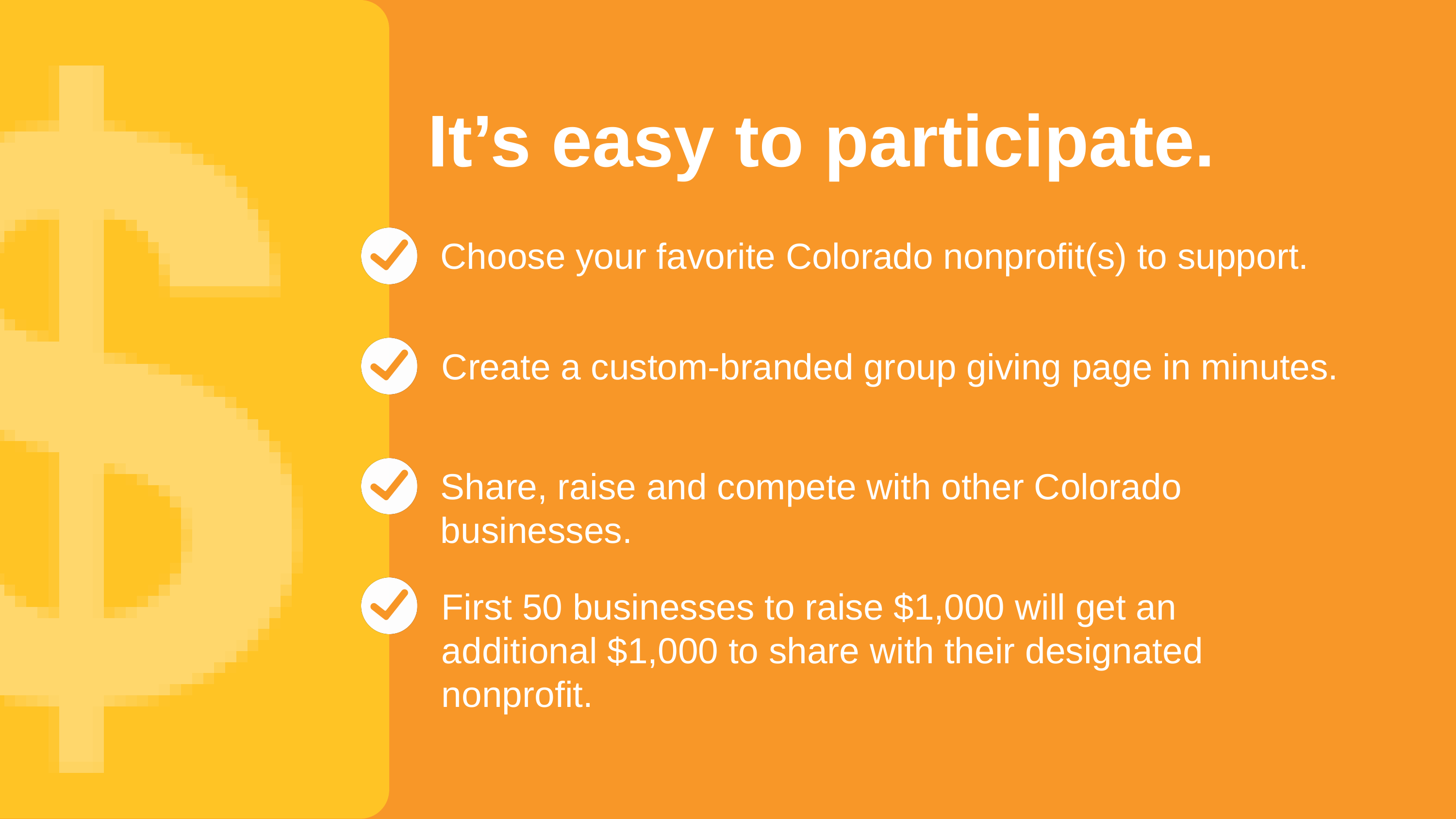

It’s easy to participate.

Choose your favorite Colorado nonprofit(s) to support.

Create a custom-branded group giving page in minutes.

Share, raise and compete with other Colorado businesses.

First 50 businesses to raise $1,000 will get an additional $1,000 to share with their designated nonprofit.